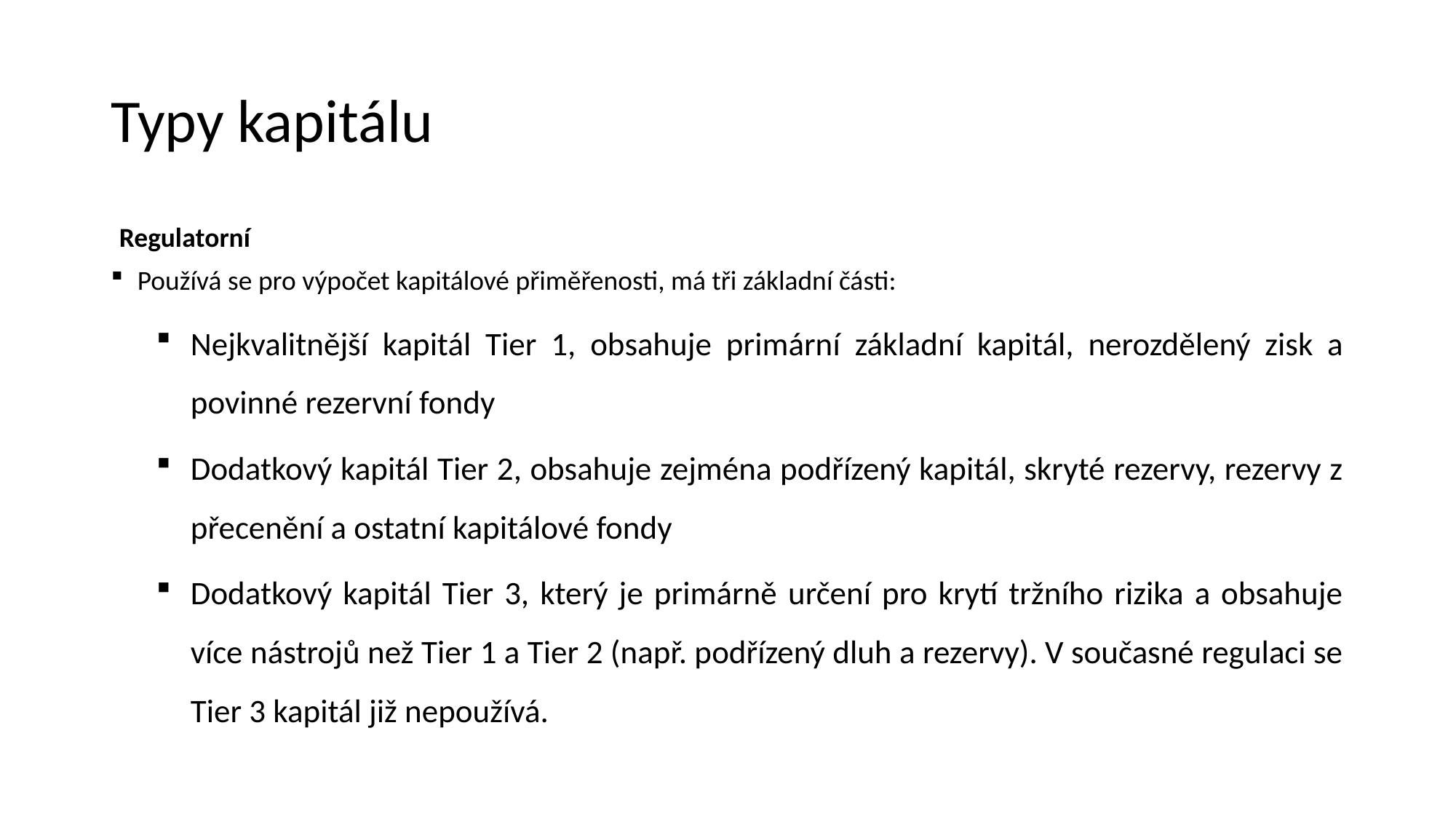

# Typy kapitálu
Regulatorní
Používá se pro výpočet kapitálové přiměřenosti, má tři základní části:
Nejkvalitnější kapitál Tier 1, obsahuje primární základní kapitál, nerozdělený zisk a povinné rezervní fondy
Dodatkový kapitál Tier 2, obsahuje zejména podřízený kapitál, skryté rezervy, rezervy z přecenění a ostatní kapitálové fondy
Dodatkový kapitál Tier 3, který je primárně určení pro krytí tržního rizika a obsahuje více nástrojů než Tier 1 a Tier 2 (např. podřízený dluh a rezervy). V současné regulaci se Tier 3 kapitál již nepoužívá.